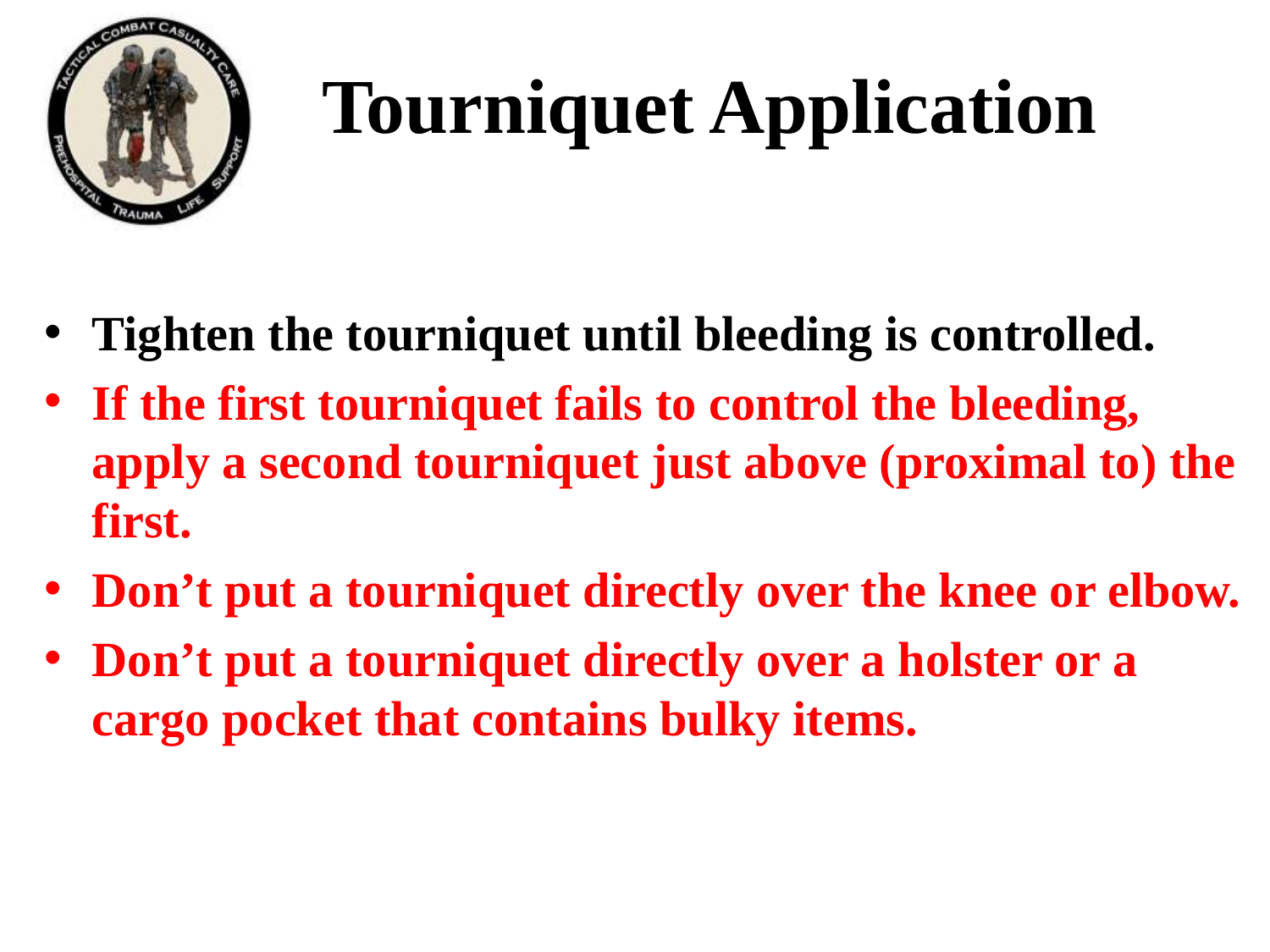

# Tourniquet Application
Tighten the tourniquet until bleeding is controlled.
If the first tourniquet fails to control the bleeding, apply a second tourniquet just above (proximal to) the first.
Don’t put a tourniquet directly over the knee or elbow.
Don’t put a tourniquet directly over a holster or a cargo pocket that contains bulky items.